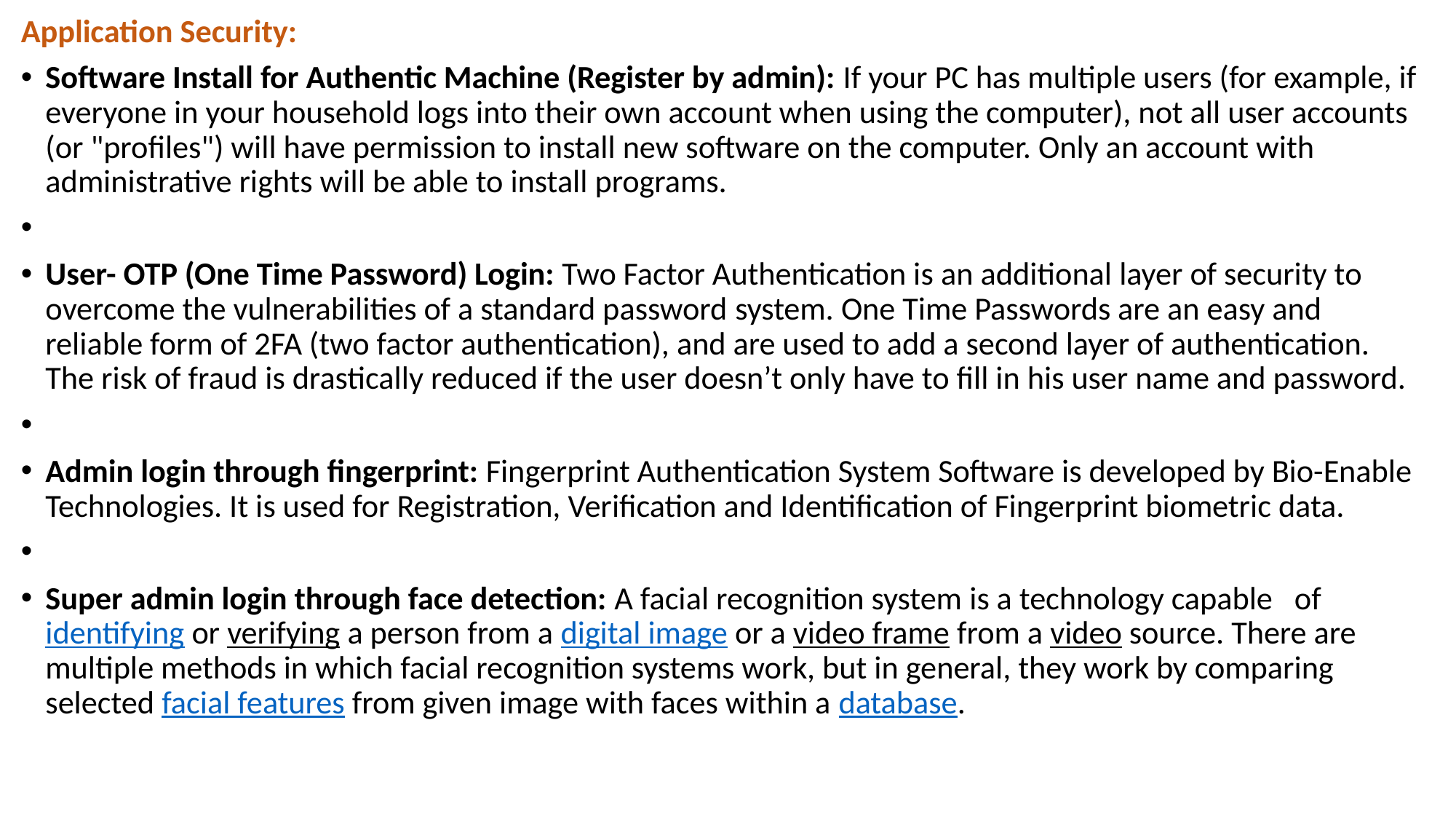

Application Security:
Software Install for Authentic Machine (Register by admin): If your PC has multiple users (for example, if everyone in your household logs into their own account when using the computer), not all user accounts (or "profiles") will have permission to install new software on the computer. Only an account with administrative rights will be able to install programs.

User- OTP (One Time Password) Login: Two Factor Authentication is an additional layer of security to overcome the vulnerabilities of a standard password system. One Time Passwords are an easy and reliable form of 2FA (two factor authentication), and are used to add a second layer of authentication. The risk of fraud is drastically reduced if the user doesn’t only have to fill in his user name and password.

Admin login through fingerprint: Fingerprint Authentication System Software is developed by Bio-Enable Technologies. It is used for Registration, Verification and Identification of Fingerprint biometric data.

Super admin login through face detection: A facial recognition system is a technology capable   of identifying or verifying a person from a digital image or a video frame from a video source. There are multiple methods in which facial recognition systems work, but in general, they work by comparing selected facial features from given image with faces within a database.

#